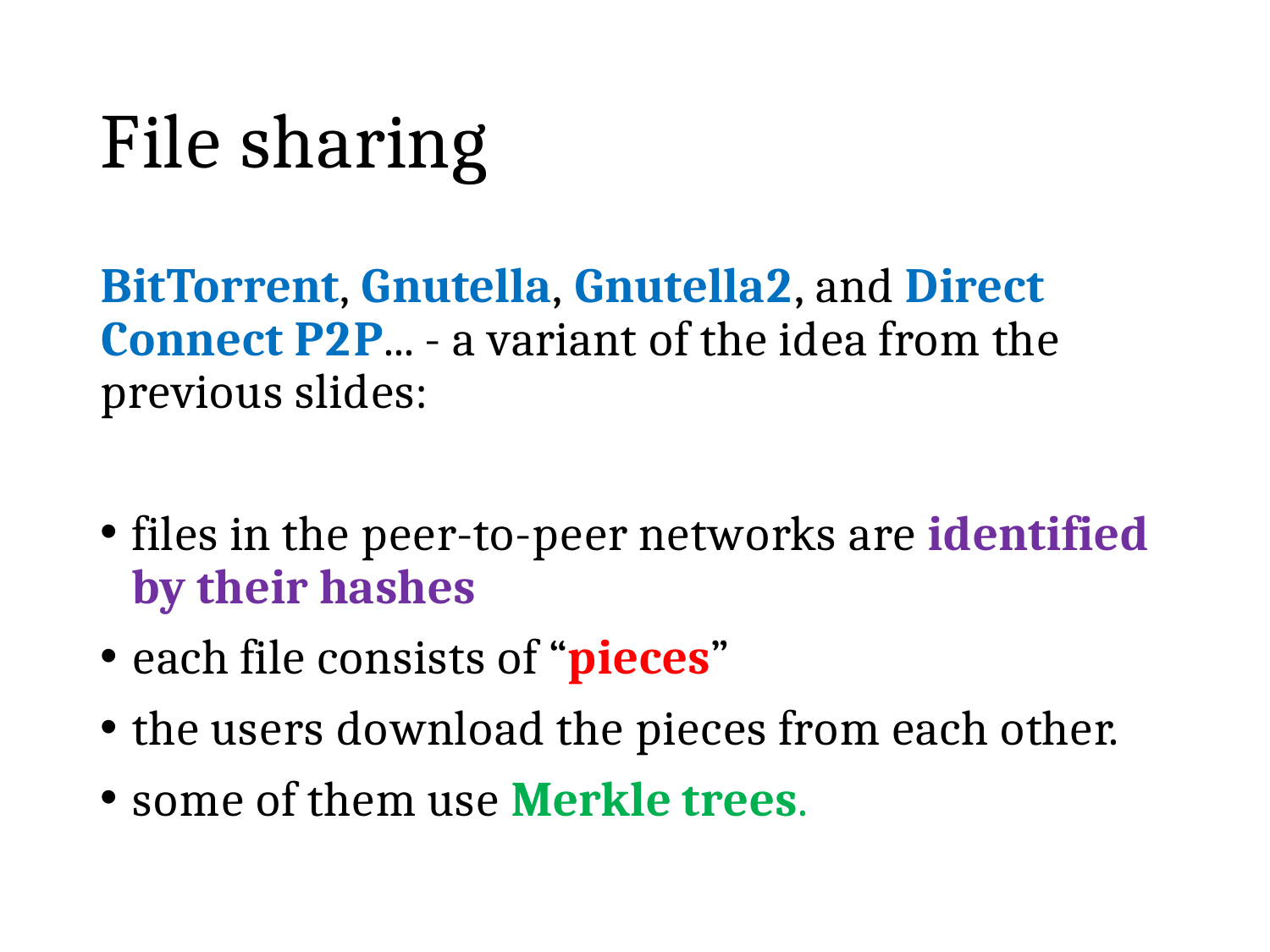

# File sharing
BitTorrent, Gnutella, Gnutella2, and Direct Connect P2P... - a variant of the idea from the previous slides:

files in the peer-to-peer networks are identified by their hashes
each file consists of “pieces”
the users download the pieces from each other.
some of them use Merkle trees.